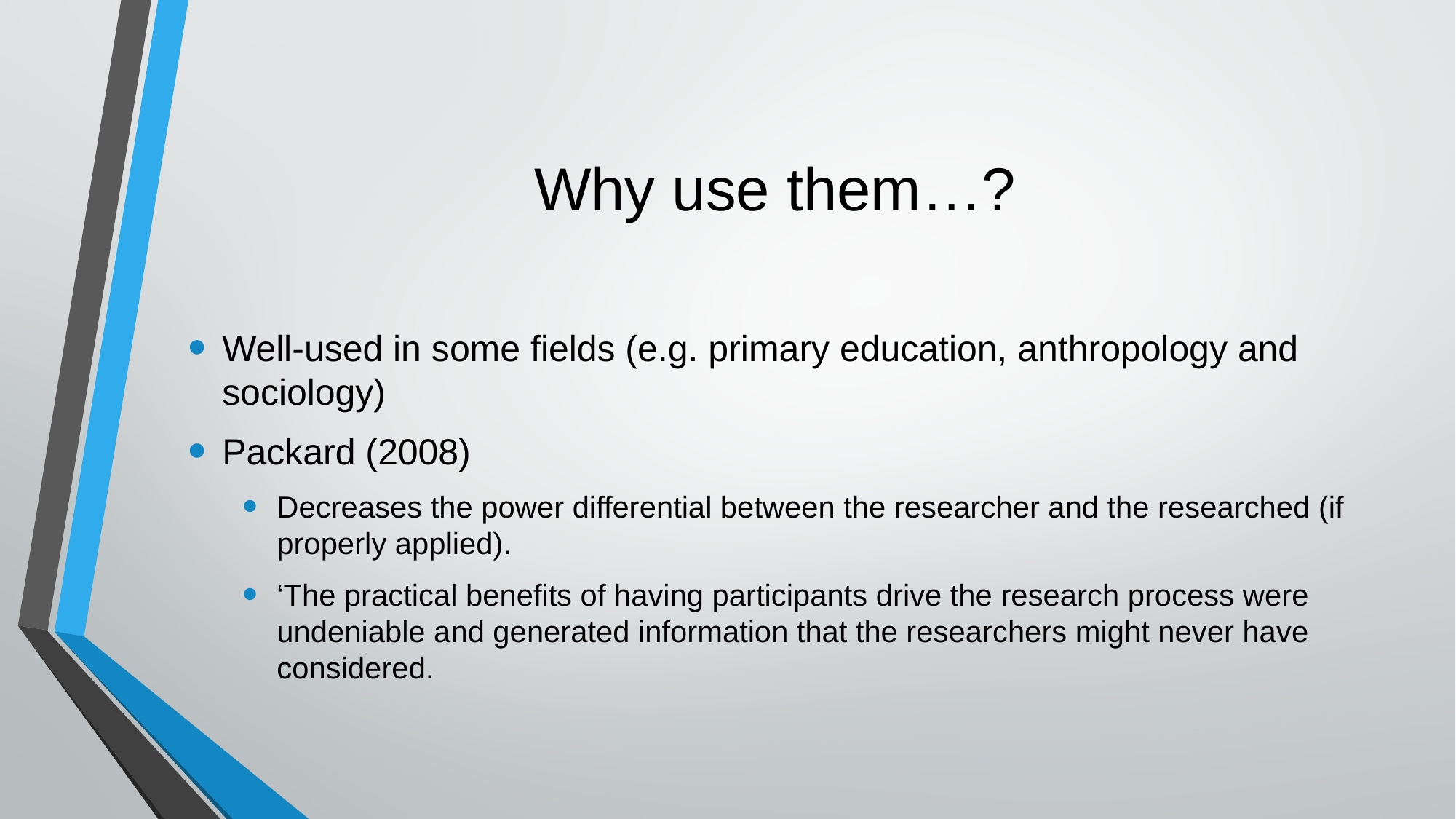

# Why use them…?
Well-used in some fields (e.g. primary education, anthropology and sociology)
Packard (2008)
Decreases the power differential between the researcher and the researched (if properly applied).
‘The practical benefits of having participants drive the research process were undeniable and generated information that the researchers might never have considered.